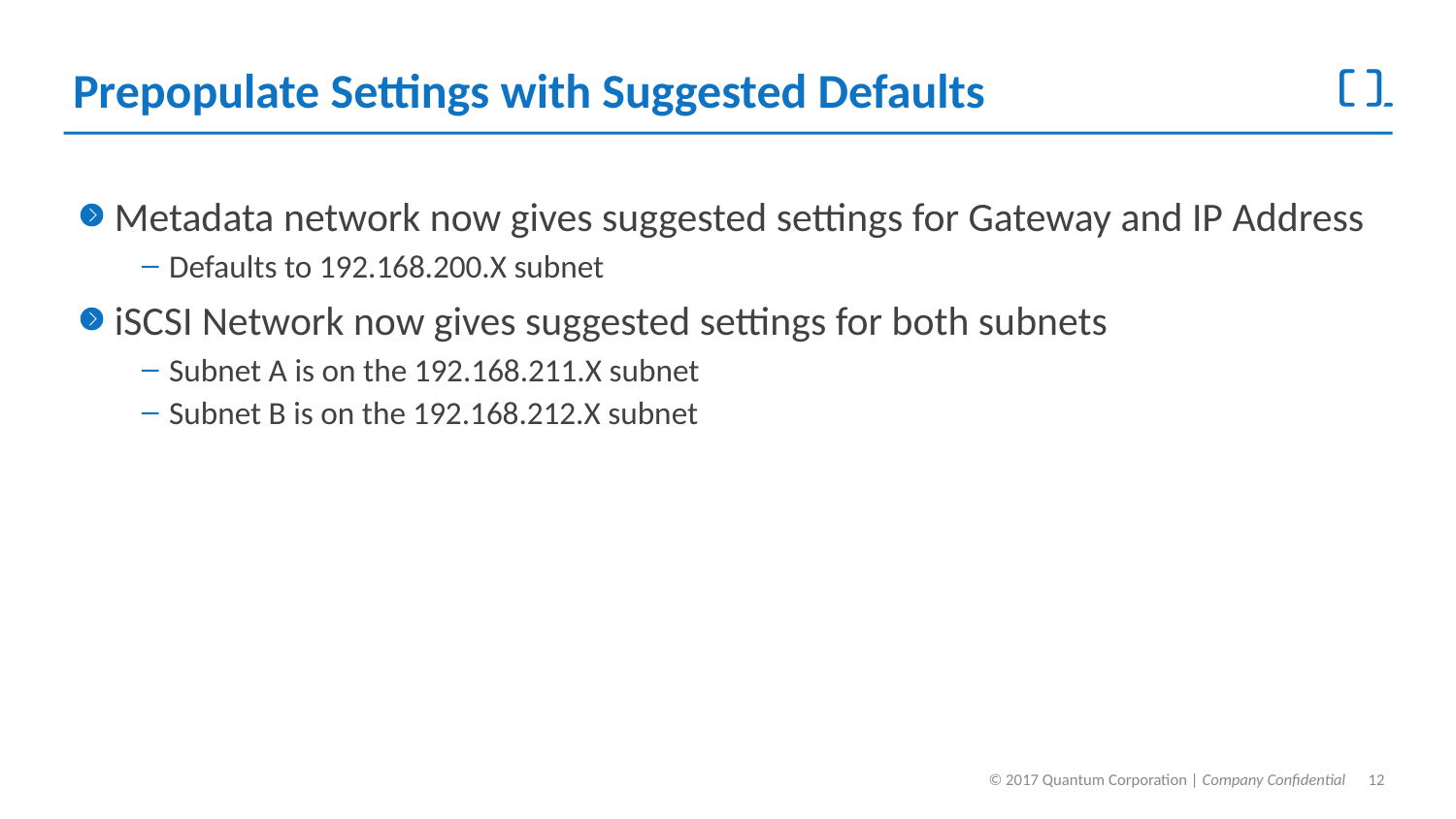

# Prepopulate Settings with Suggested Defaults
Metadata network now gives suggested settings for Gateway and IP Address
Defaults to 192.168.200.X subnet
iSCSI Network now gives suggested settings for both subnets
Subnet A is on the 192.168.211.X subnet
Subnet B is on the 192.168.212.X subnet